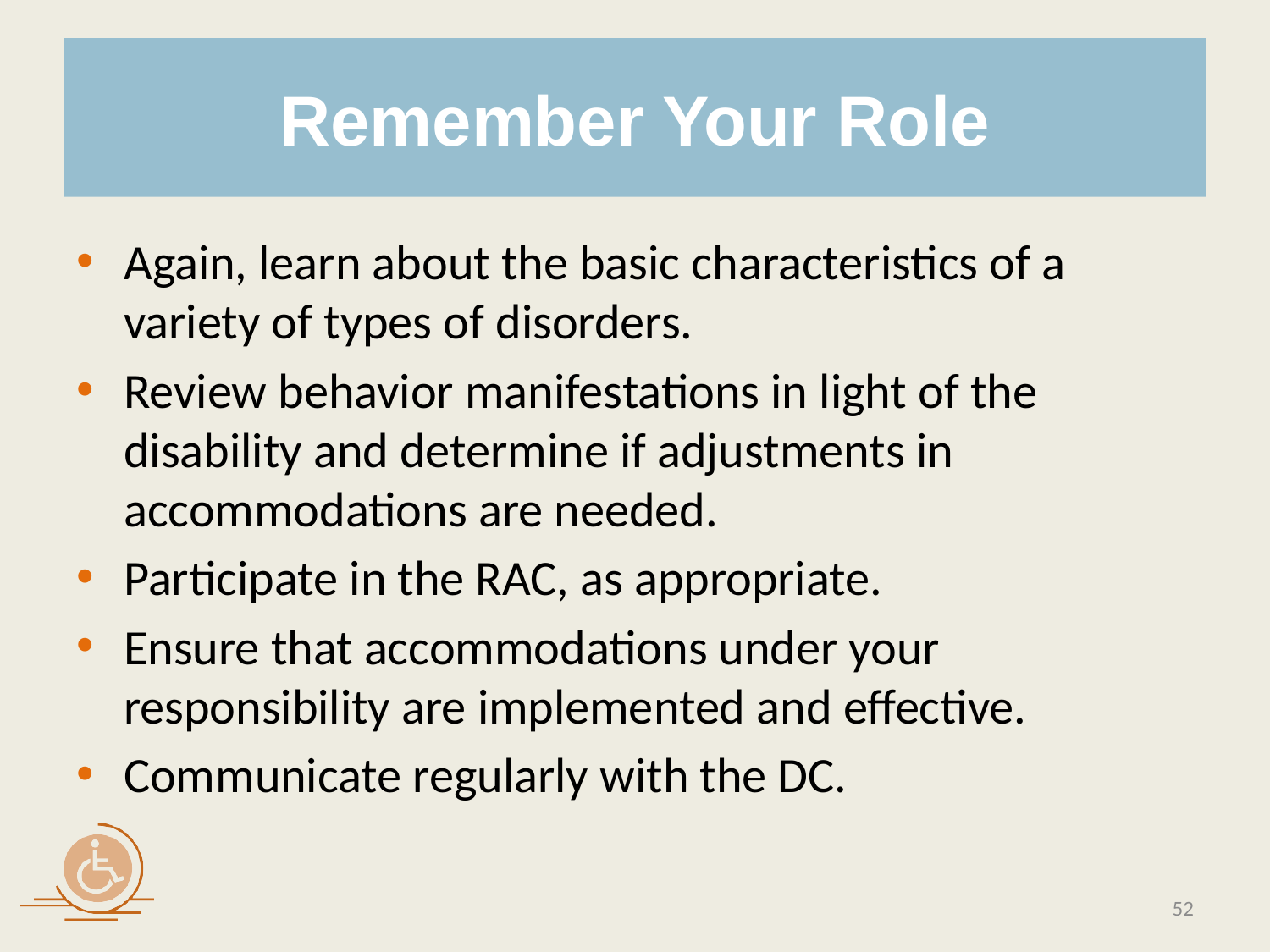

# Remember Your Role
Again, learn about the basic characteristics of a variety of types of disorders.
Review behavior manifestations in light of the disability and determine if adjustments in accommodations are needed.
Participate in the RAC, as appropriate.
Ensure that accommodations under your responsibility are implemented and effective.
Communicate regularly with the DC.
52